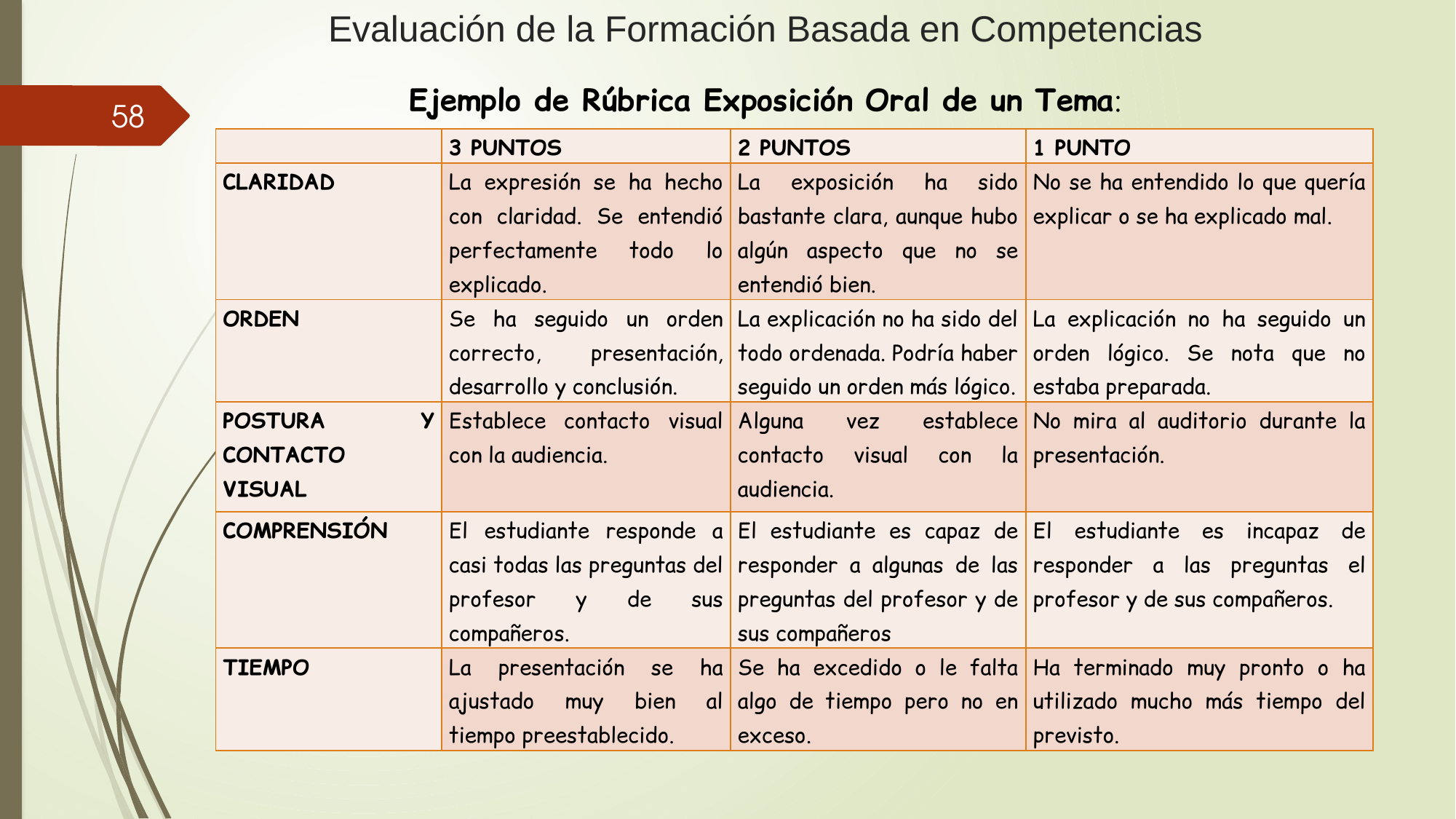

# Evaluación de la Formación Basada en Competencias
Ejemplo de Rúbrica Exposición Oral de un Tema:
58
|  | 3 PUNTOS | 2 PUNTOS | 1 PUNTO |
| --- | --- | --- | --- |
| CLARIDAD | La expresión se ha hecho con claridad. Se entendió perfectamente todo lo explicado. | La exposición ha sido bastante clara, aunque hubo algún aspecto que no se entendió bien. | No se ha entendido lo que quería explicar o se ha explicado mal. |
| ORDEN | Se ha seguido un orden correcto, presentación, desarrollo y conclusión. | La explicación no ha sido del todo ordenada. Podría haber seguido un orden más lógico. | La explicación no ha seguido un orden lógico. Se nota que no estaba preparada. |
| POSTURA Y CONTACTO VISUAL | Establece contacto visual con la audiencia. | Alguna vez establece contacto visual con la audiencia. | No mira al auditorio durante la presentación. |
| COMPRENSIÓN | El estudiante responde a casi todas las preguntas del profesor y de sus compañeros. | El estudiante es capaz de responder a algunas de las preguntas del profesor y de sus compañeros | El estudiante es incapaz de responder a las preguntas el profesor y de sus compañeros. |
| TIEMPO | La presentación se ha ajustado muy bien al tiempo preestablecido. | Se ha excedido o le falta algo de tiempo pero no en exceso. | Ha terminado muy pronto o ha utilizado mucho más tiempo del previsto. |